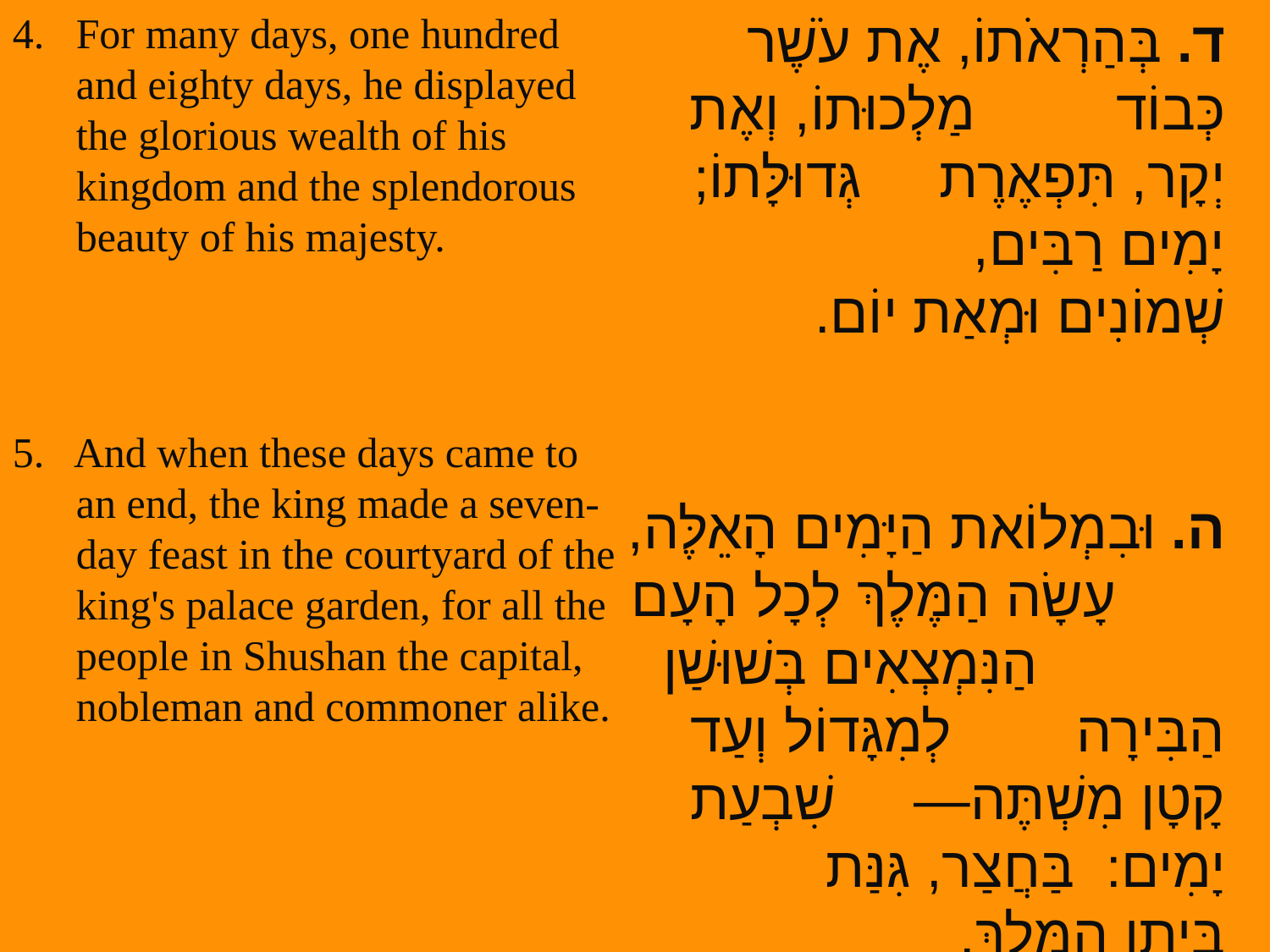

For many days, one hundred and eighty days, he displayed the glorious wealth of his kingdom and the splendorous beauty of his majesty.

5.   And when these days came to an end, the king made a seven-day feast in the courtyard of the king's palace garden, for all the people in Shushan the capital, nobleman and commoner alike.
ד. בְּהַרְאֹתוֹ, אֶת עֹשֶׁר כְּבוֹד         מַלְכוּתוֹ, וְאֶת יְקָר, תִּפְאֶרֶת     גְּדוּלָּתוֹ; יָמִים רַבִּים,             שְׁמוֹנִים וּמְאַת יוֹם.

ה. וּבִמְלוֹאת הַיָּמִים הָאֵלֶּה,        עָשָׂה הַמֶּלֶךְ לְכָל הָעָם             הַנִּמְצְאִים בְּשׁוּשַׁן הַבִּירָה        לְמִגָּדוֹל וְעַד קָטָן מִשְׁתֶּה—     שִׁבְעַת יָמִים:  בַּחֲצַר, גִּנַּת       בִּיתַן הַמֶּלֶךְ.